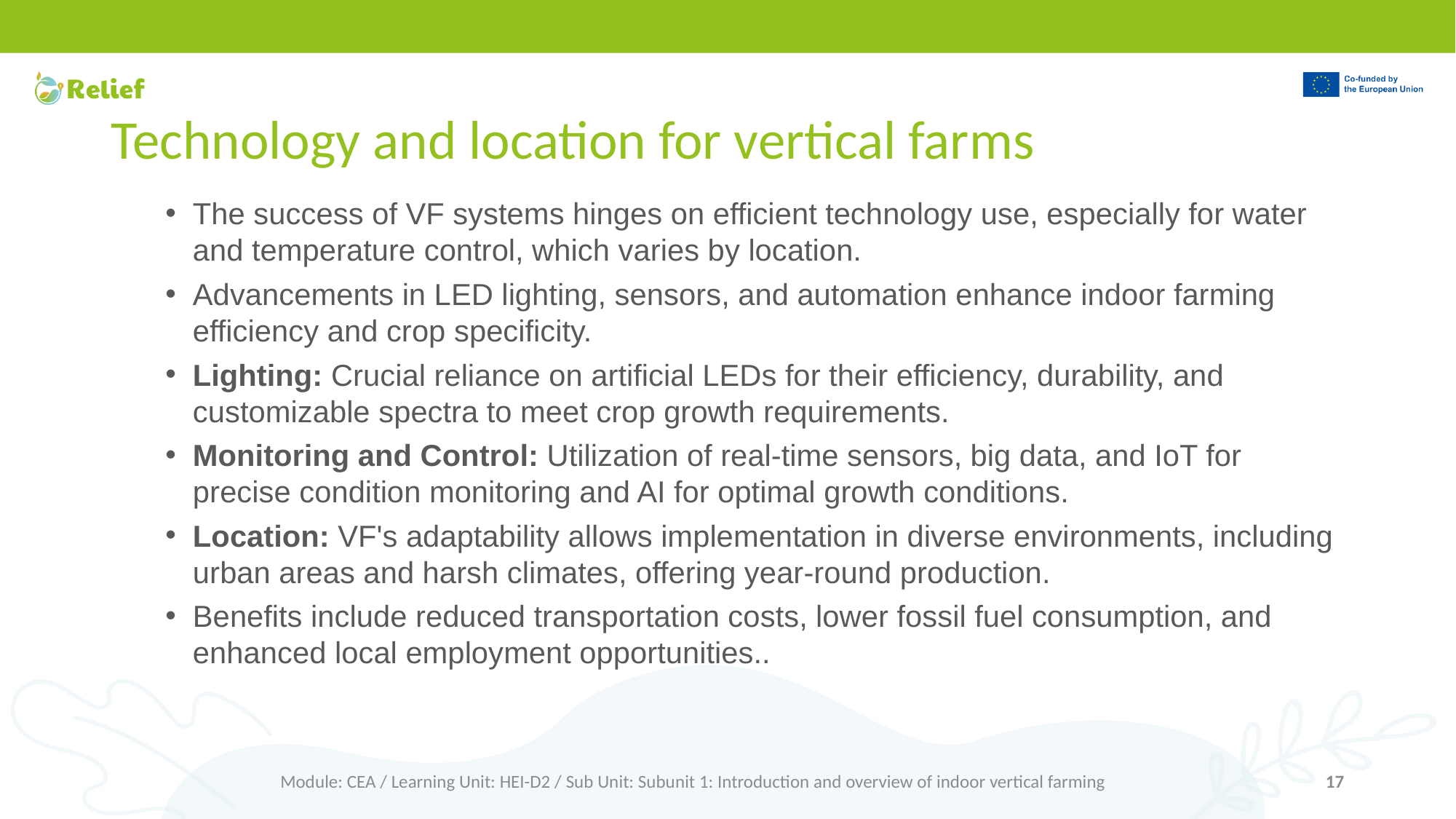

# Technology and location for vertical farms
The success of VF systems hinges on efficient technology use, especially for water and temperature control, which varies by location.
Advancements in LED lighting, sensors, and automation enhance indoor farming efficiency and crop specificity.
Lighting: Crucial reliance on artificial LEDs for their efficiency, durability, and customizable spectra to meet crop growth requirements.
Monitoring and Control: Utilization of real-time sensors, big data, and IoT for precise condition monitoring and AI for optimal growth conditions.
Location: VF's adaptability allows implementation in diverse environments, including urban areas and harsh climates, offering year-round production.
Benefits include reduced transportation costs, lower fossil fuel consumption, and enhanced local employment opportunities..
Module: CEA / Learning Unit: HEI-D2 / Sub Unit: Subunit 1: Introduction and overview of indoor vertical farming
17